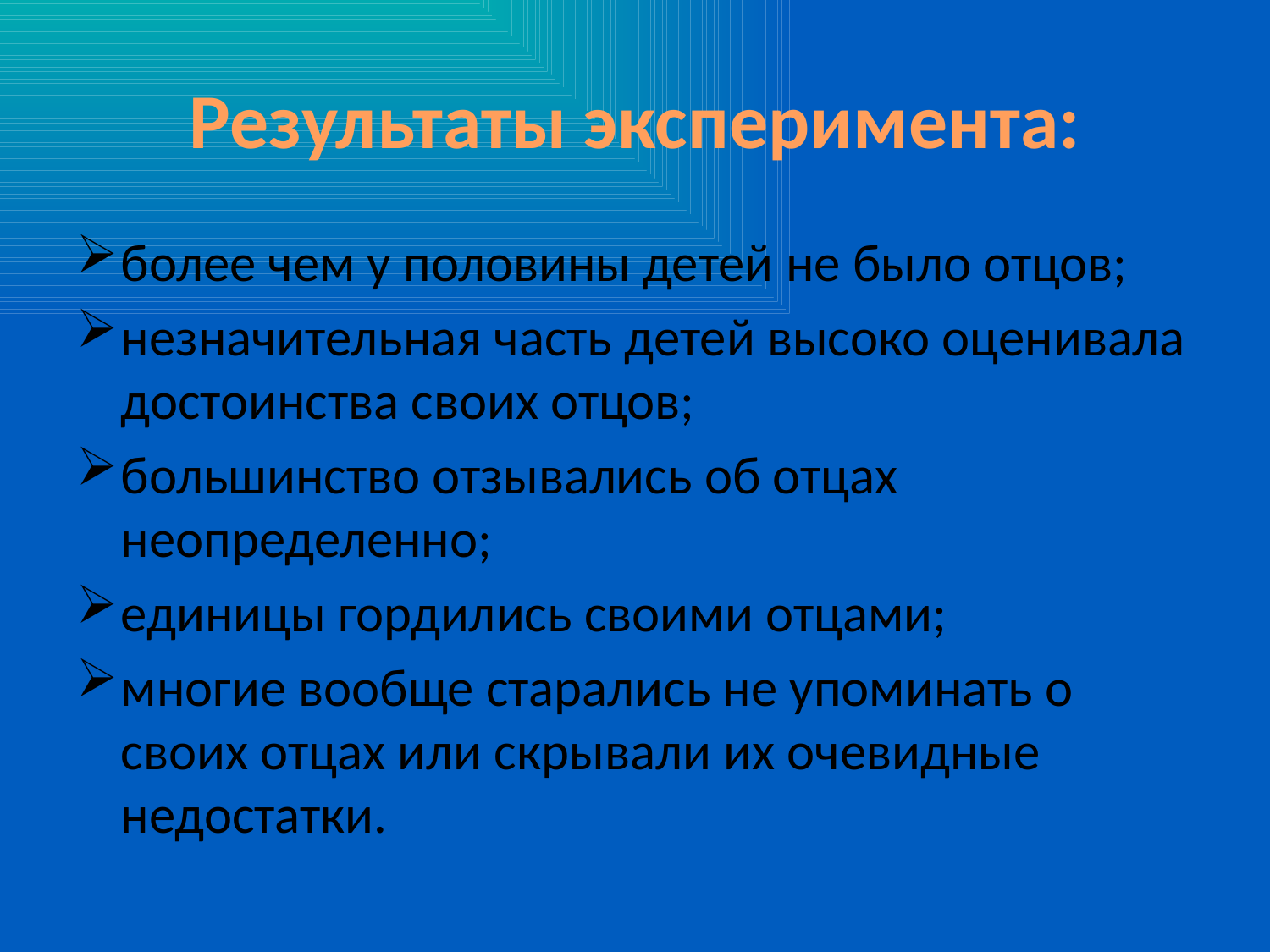

# Результаты эксперимента:
более чем у половины детей не было отцов;
незначительная часть детей высоко оценивала достоинства своих отцов;
большинство отзывались об отцах неопределенно;
единицы гордились своими отцами;
многие вообще старались не упоминать о своих отцах или скрывали их очевидные недостатки.